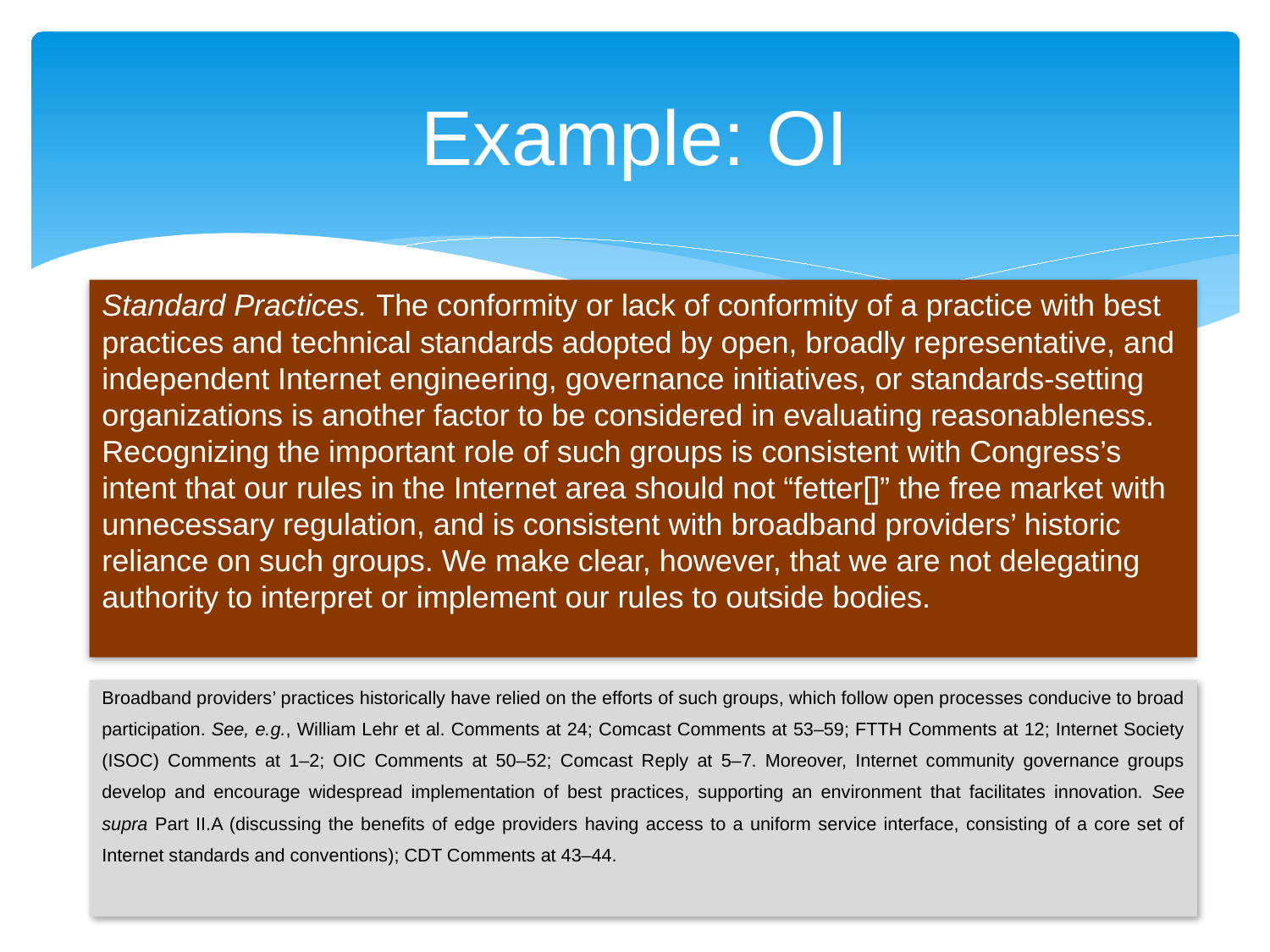

# Example: OI
Standard Practices. The conformity or lack of conformity of a practice with best practices and technical standards adopted by open, broadly representative, and independent Internet engineering, governance initiatives, or standards-setting organizations is another factor to be considered in evaluating reasonableness. Recognizing the important role of such groups is consistent with Congress’s intent that our rules in the Internet area should not “fetter[]” the free market with unnecessary regulation, and is consistent with broadband providers’ historic reliance on such groups. We make clear, however, that we are not delegating authority to interpret or implement our rules to outside bodies.
Broadband providers’ practices historically have relied on the efforts of such groups, which follow open processes conducive to broad participation. See, e.g., William Lehr et al. Comments at 24; Comcast Comments at 53–59; FTTH Comments at 12; Internet Society (ISOC) Comments at 1–2; OIC Comments at 50–52; Comcast Reply at 5–7. Moreover, Internet community governance groups develop and encourage widespread implementation of best practices, supporting an environment that facilitates innovation. See supra Part II.A (discussing the benefits of edge providers having access to a uniform service interface, consisting of a core set of Internet standards and conventions); CDT Comments at 43–44.